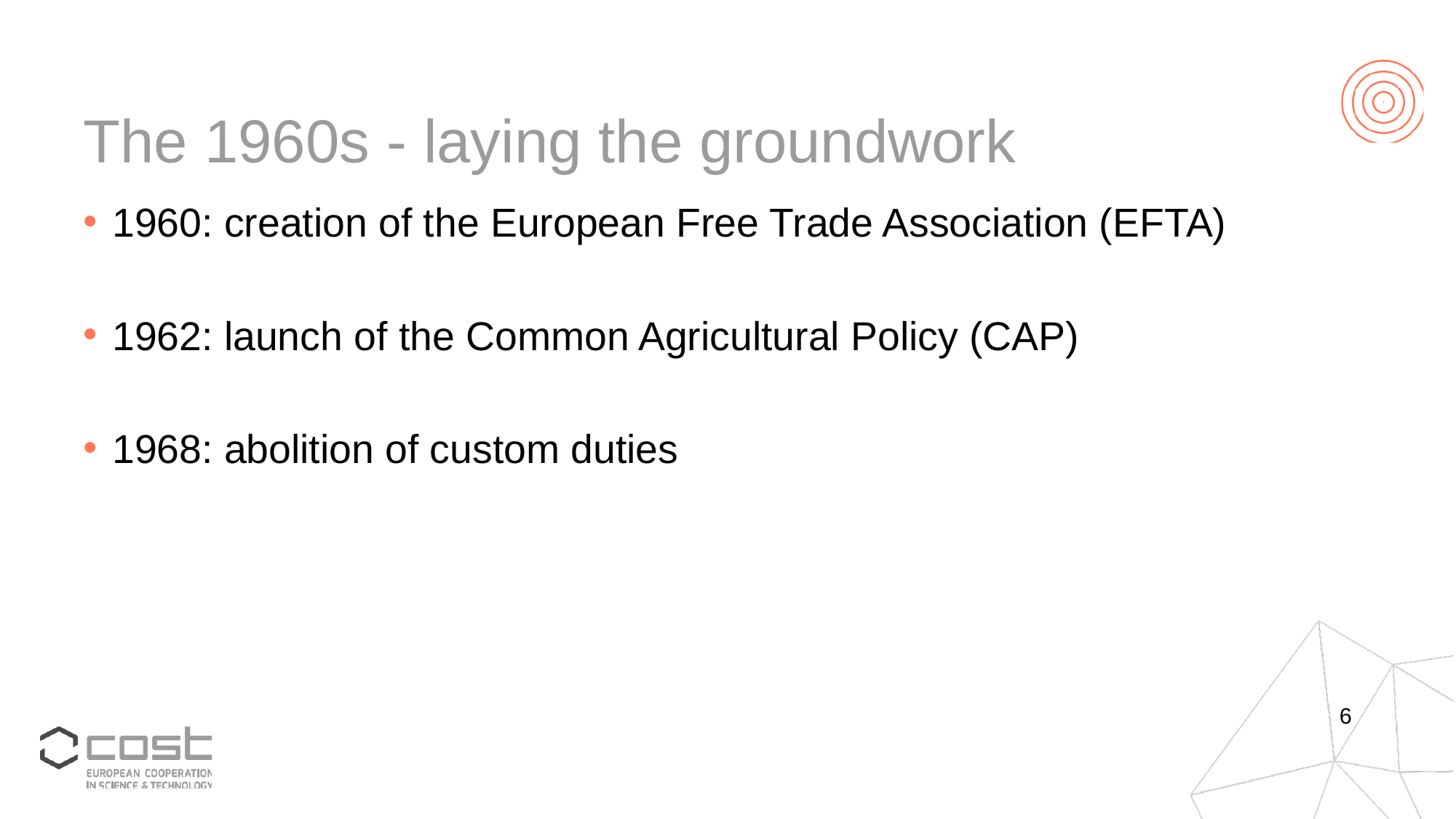

# The 1960s - laying the groundwork
1960: creation of the European Free Trade Association (EFTA)

1962: launch of the Common Agricultural Policy (CAP)

1968: abolition of custom duties